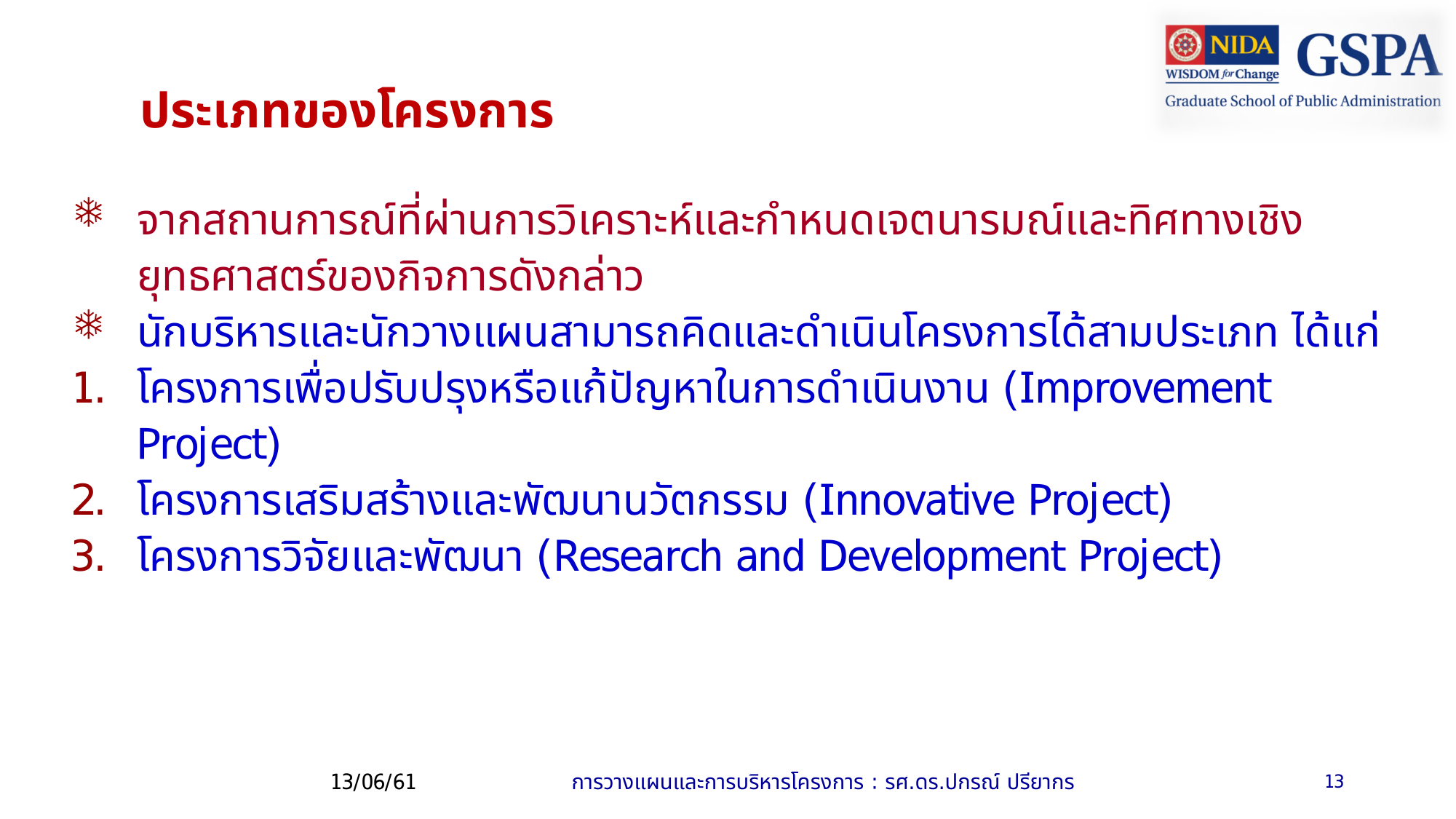

# ประเภทของโครงการ
จากสถานการณ์ที่ผ่านการวิเคราะห์และกำหนดเจตนารมณ์และทิศทางเชิงยุทธศาสตร์ของกิจการดังกล่าว
นักบริหารและนักวางแผนสามารถคิดและดำเนินโครงการได้สามประเภท ได้แก่
โครงการเพื่อปรับปรุงหรือแก้ปัญหาในการดำเนินงาน (Improvement Project)
โครงการเสริมสร้างและพัฒนานวัตกรรม (Innovative Project)
โครงการวิจัยและพัฒนา (Research and Development Project)
13/06/61
การวางแผนและการบริหารโครงการ : รศ.ดร.ปกรณ์ ปรียากร
13